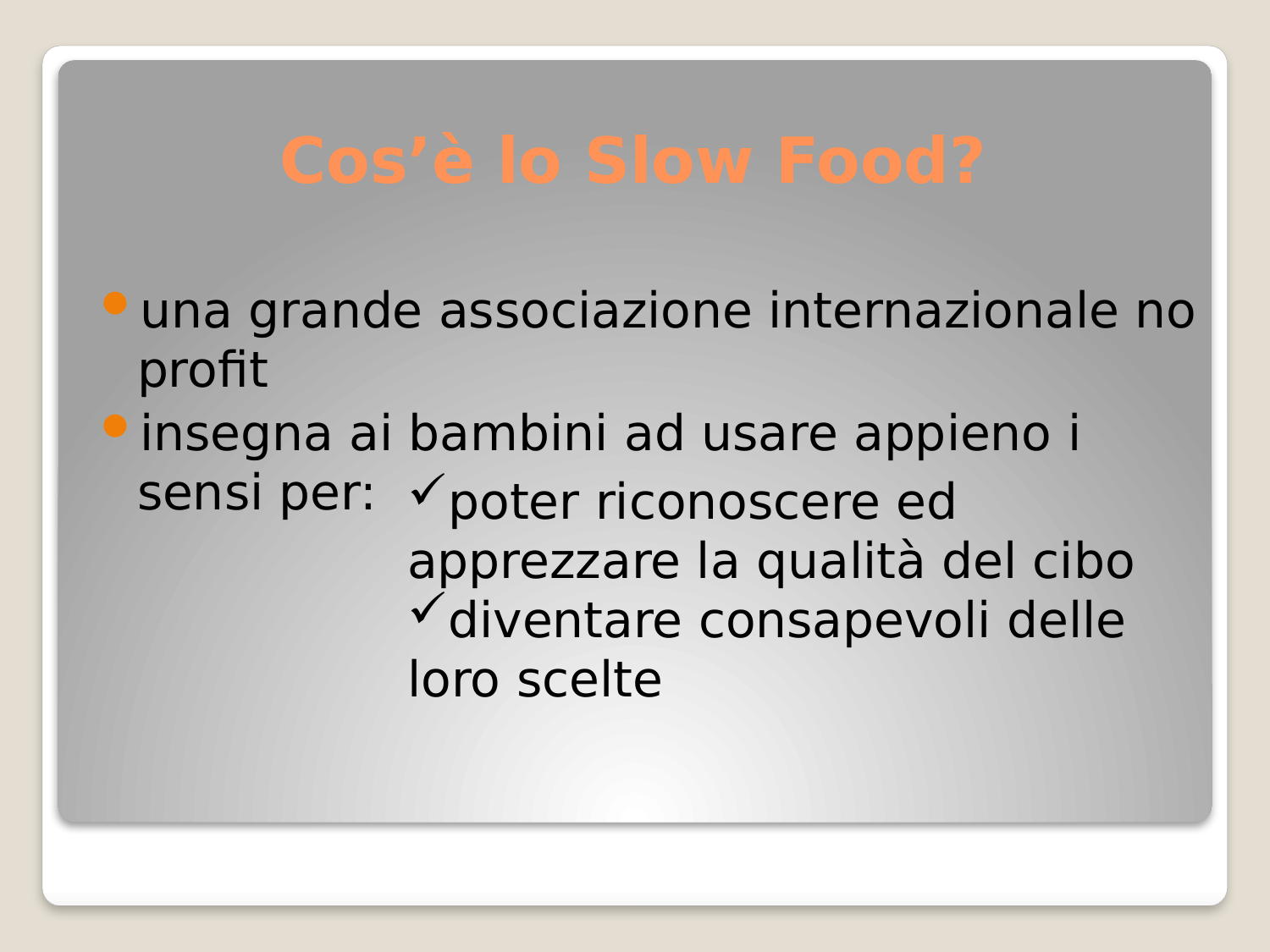

# Cos’è lo Slow Food?
una grande associazione internazionale no profit
insegna ai bambini ad usare appieno i sensi per:

poter riconoscere ed apprezzare la qualità del cibo
diventare consapevoli delle loro scelte